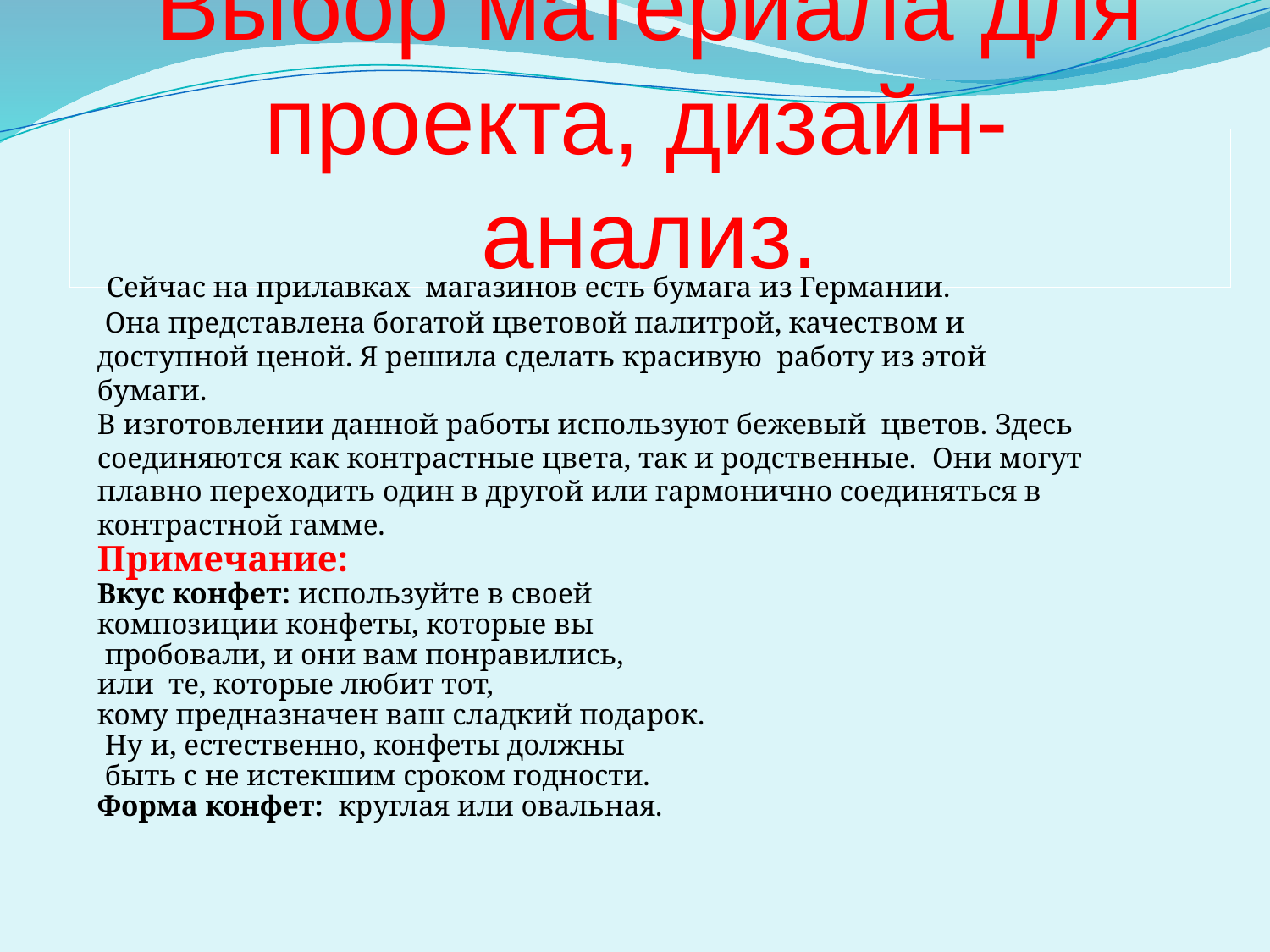

# Выбор материала для проекта, дизайн- анализ.

 Сейчас на прилавках  магазинов есть бумага из Германии.
 Она представлена богатой цветовой палитрой, качеством и доступной ценой. Я решила сделать красивую  работу из этой бумаги.
В изготовлении данной работы используют бежевый  цветов. Здесь соединяются как контрастные цвета, так и родственные.  Они могут плавно переходить один в другой или гармонично соединяться в контрастной гамме.
Примечание:
Вкус конфет: используйте в своей
композиции конфеты, которые вы
 пробовали, и они вам понравились,
или  те, которые любит тот,
кому предназначен ваш сладкий подарок.
 Ну и, естественно, конфеты должны
 быть с не истекшим сроком годности.
Форма конфет:  круглая или овальная.